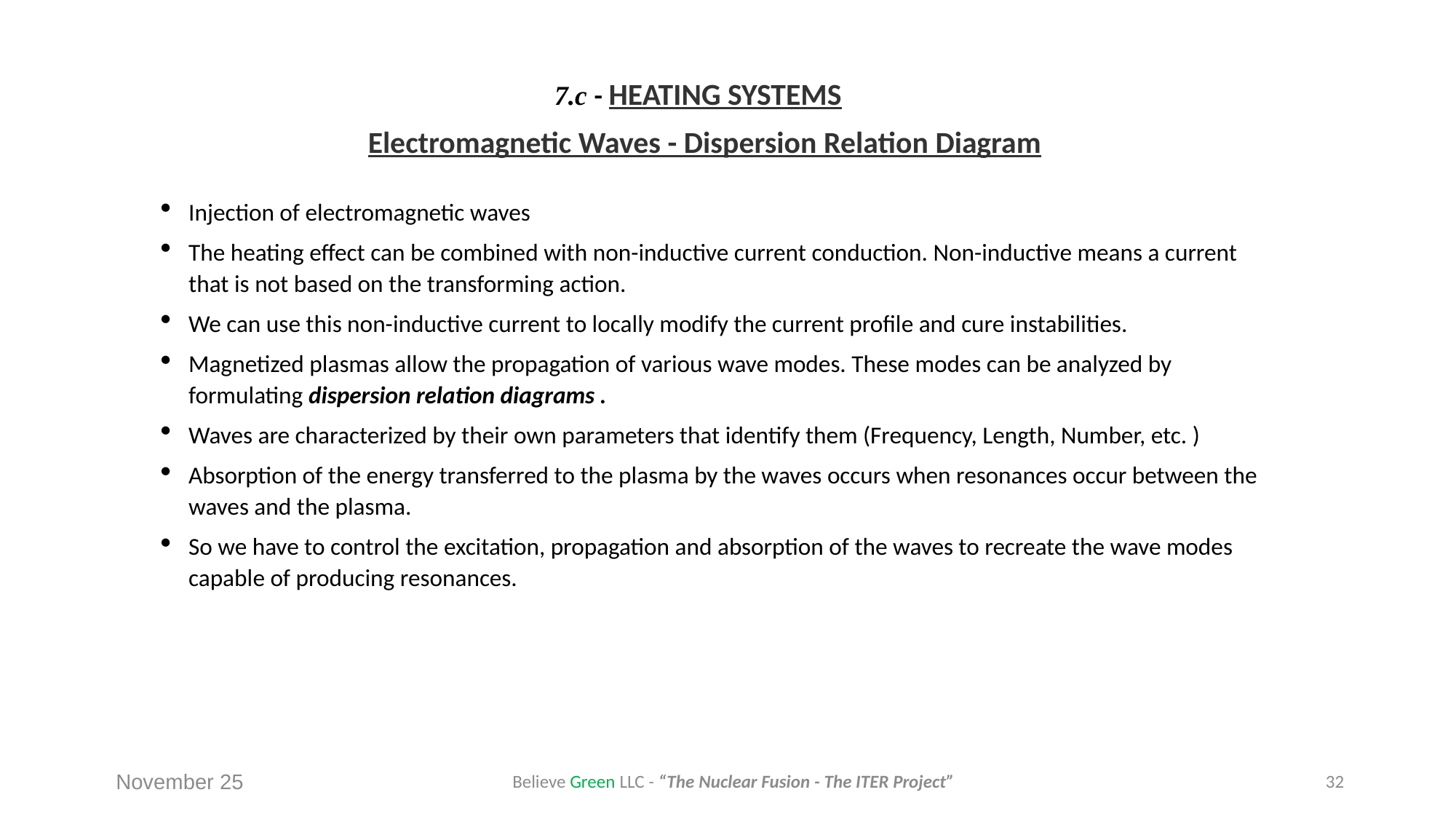

7.c - HEATING SYSTEMS
Electromagnetic Waves - Dispersion Relation Diagram

Injection of electromagnetic waves
The heating effect can be combined with non-inductive current conduction. Non-inductive means a current that is not based on the transforming action.
We can use this non-inductive current to locally modify the current profile and cure instabilities.
Magnetized plasmas allow the propagation of various wave modes. These modes can be analyzed by formulating dispersion relation diagrams .
Waves are characterized by their own parameters that identify them (Frequency, Length, Number, etc. )
Absorption of the energy transferred to the plasma by the waves occurs when resonances occur between the waves and the plasma.
So we have to control the excitation, propagation and absorption of the waves to recreate the wave modes capable of producing resonances.

Believe Green LLC - “The Nuclear Fusion - The ITER Project”
32
November 25